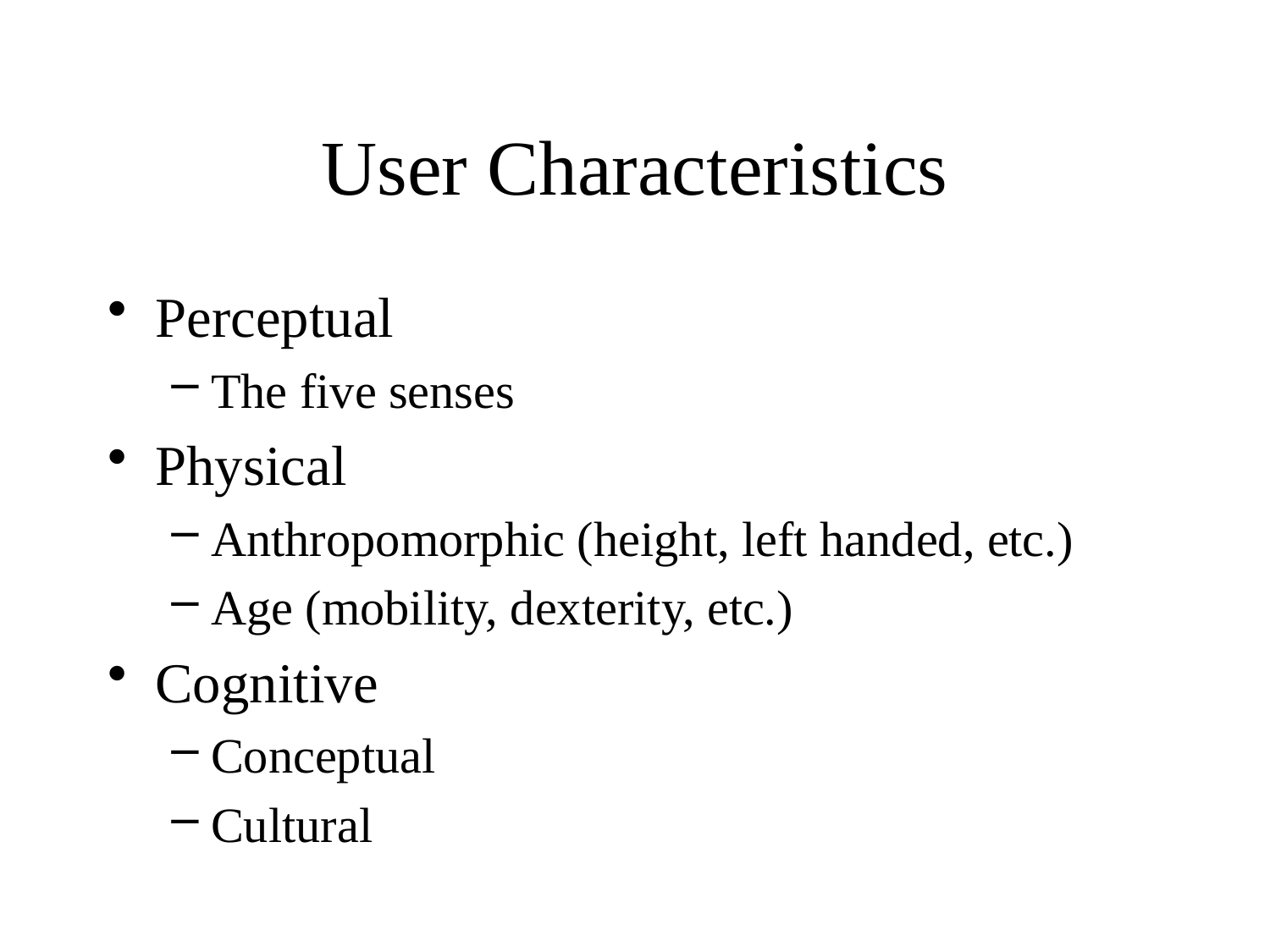

# User Characteristics
Perceptual
The five senses
Physical
Anthropomorphic (height, left handed, etc.)
Age (mobility, dexterity, etc.)
Cognitive
Conceptual
Cultural